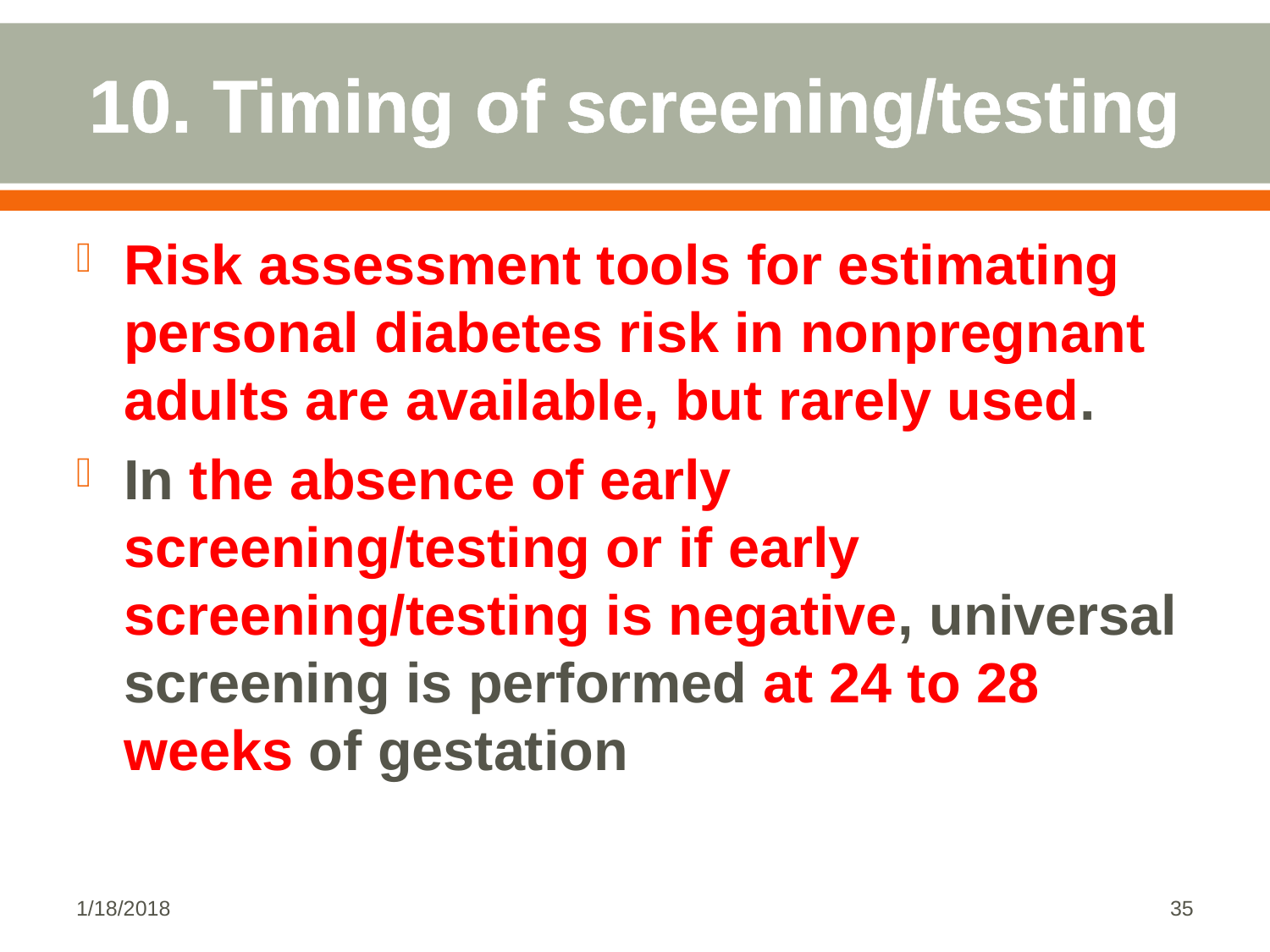

# 10. Timing of screening/testing
Risk assessment tools for estimating personal diabetes risk in nonpregnant adults are available, but rarely used.
In the absence of early screening/testing or if early screening/testing is negative, universal screening is performed at 24 to 28 weeks of gestation

1/18/2018
35